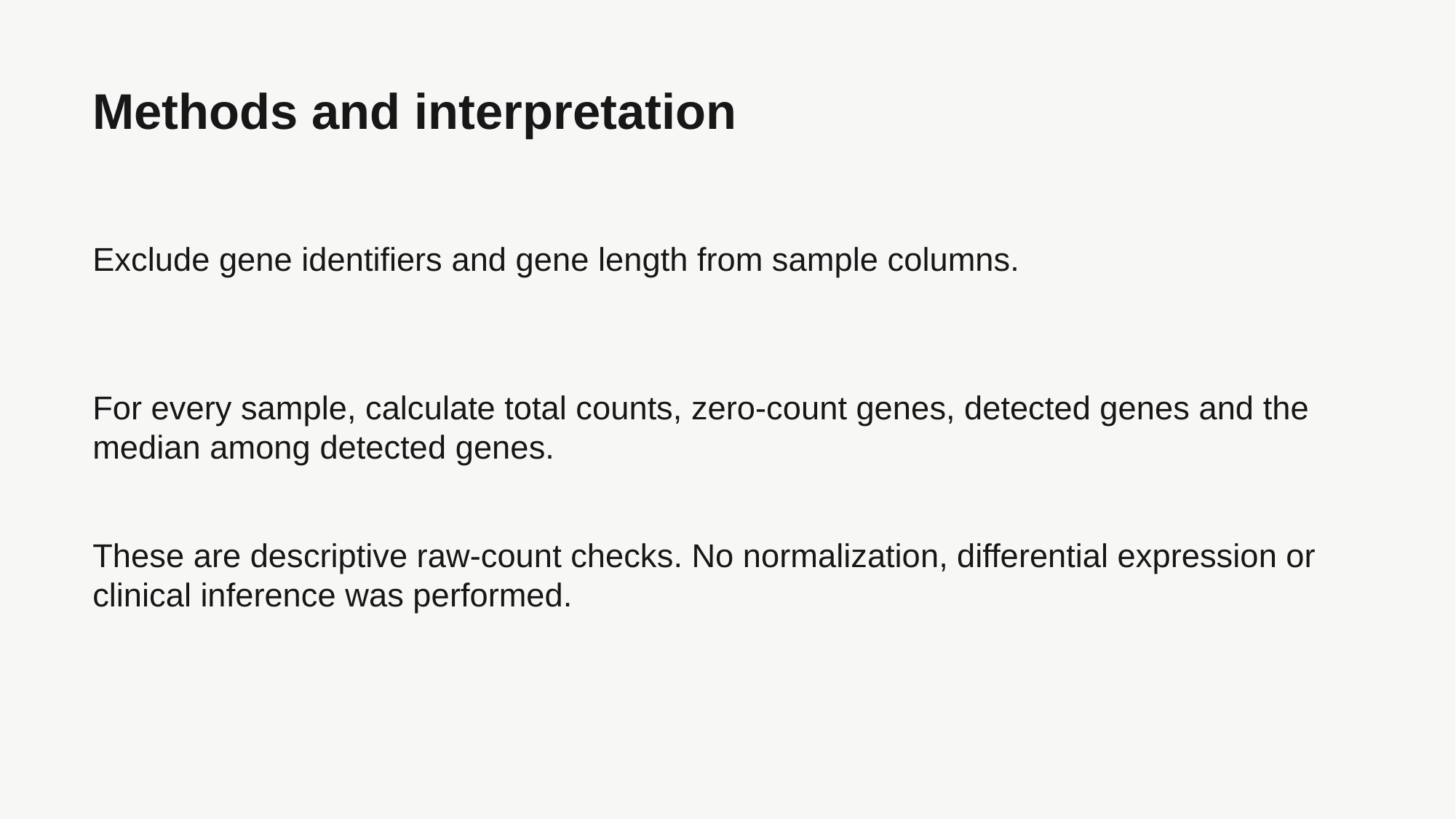

Methods and interpretation
Exclude gene identifiers and gene length from sample columns.
For every sample, calculate total counts, zero-count genes, detected genes and the median among detected genes.
These are descriptive raw-count checks. No normalization, differential expression or clinical inference was performed.